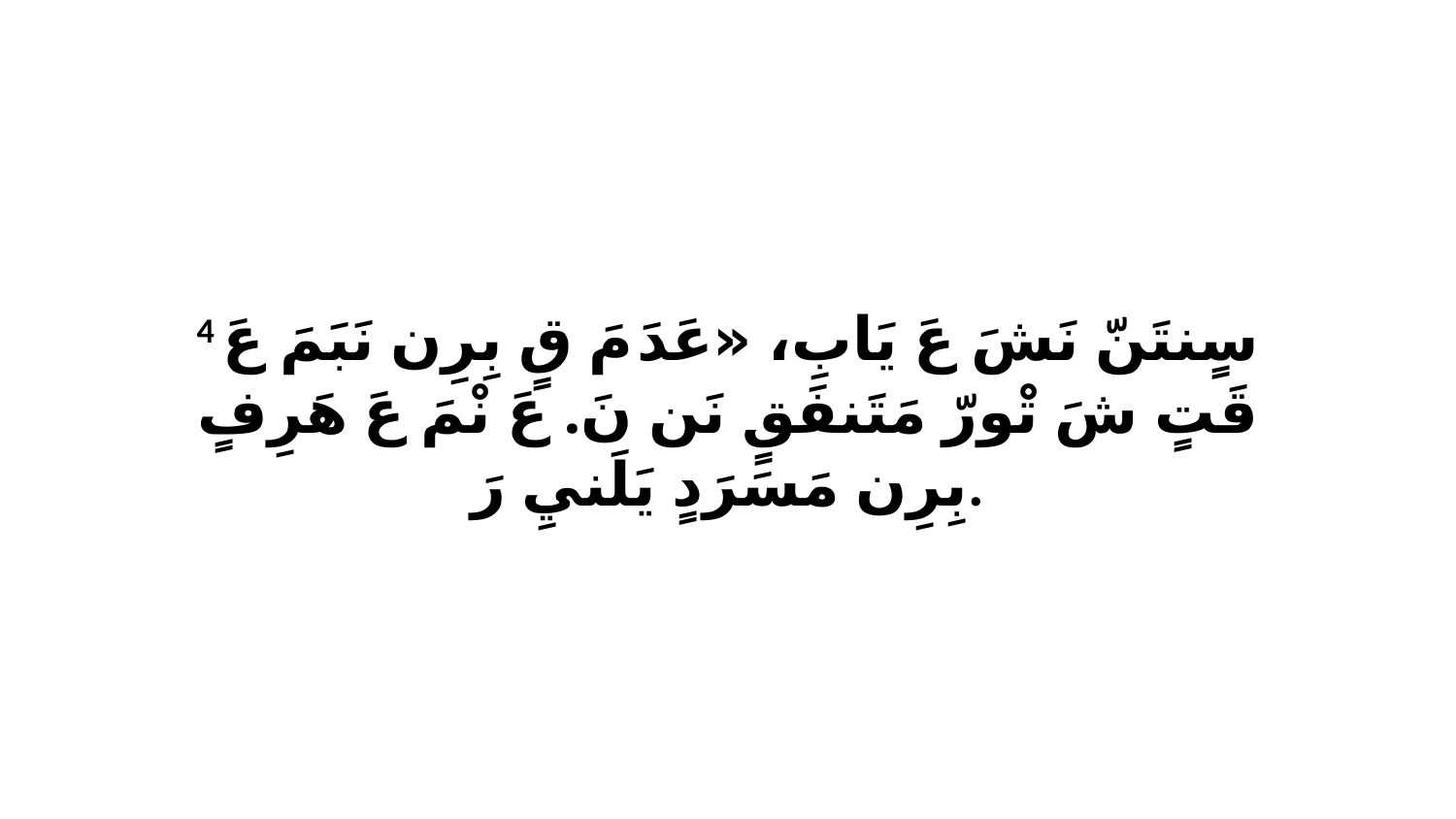

4 سٍنتَنّ نَشَ عَ يَابِ، «عَدَ مَ قٍ بِرِن نَبَمَ عَ قَتٍ شَ تْورّ مَتَنفَقٍ نَن نَ. عَ نْمَ عَ هَرِفٍ بِرِن مَسَرَدٍ يَلَنيِ رَ.